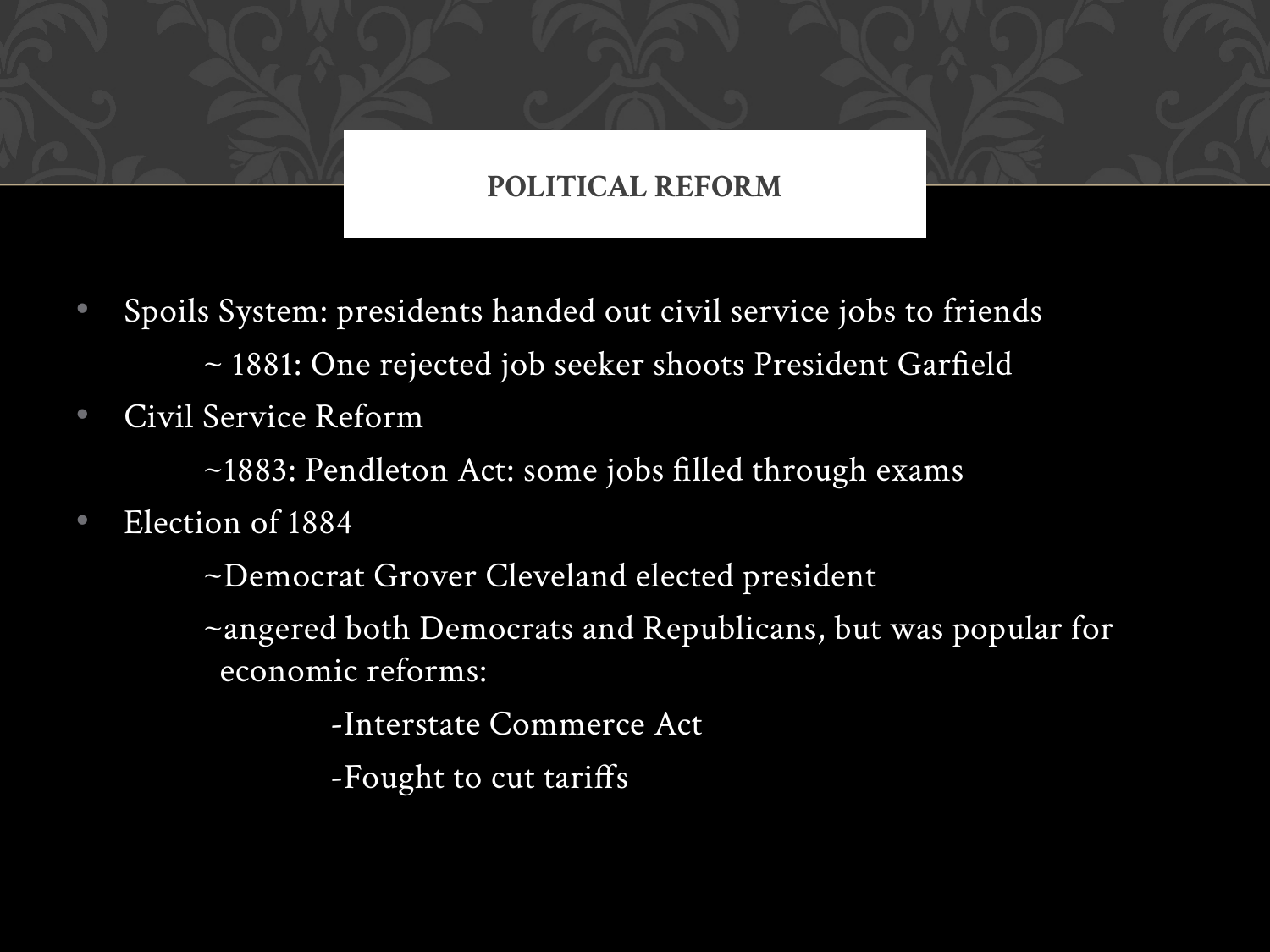

# Political Reform
Spoils System: presidents handed out civil service jobs to friends
	~ 1881: One rejected job seeker shoots President Garfield
Civil Service Reform
	~1883: Pendleton Act: some jobs filled through exams
Election of 1884
	~Democrat Grover Cleveland elected president
	~angered both Democrats and Republicans, but was popular for 	  economic reforms:
		-Interstate Commerce Act
		-Fought to cut tariffs